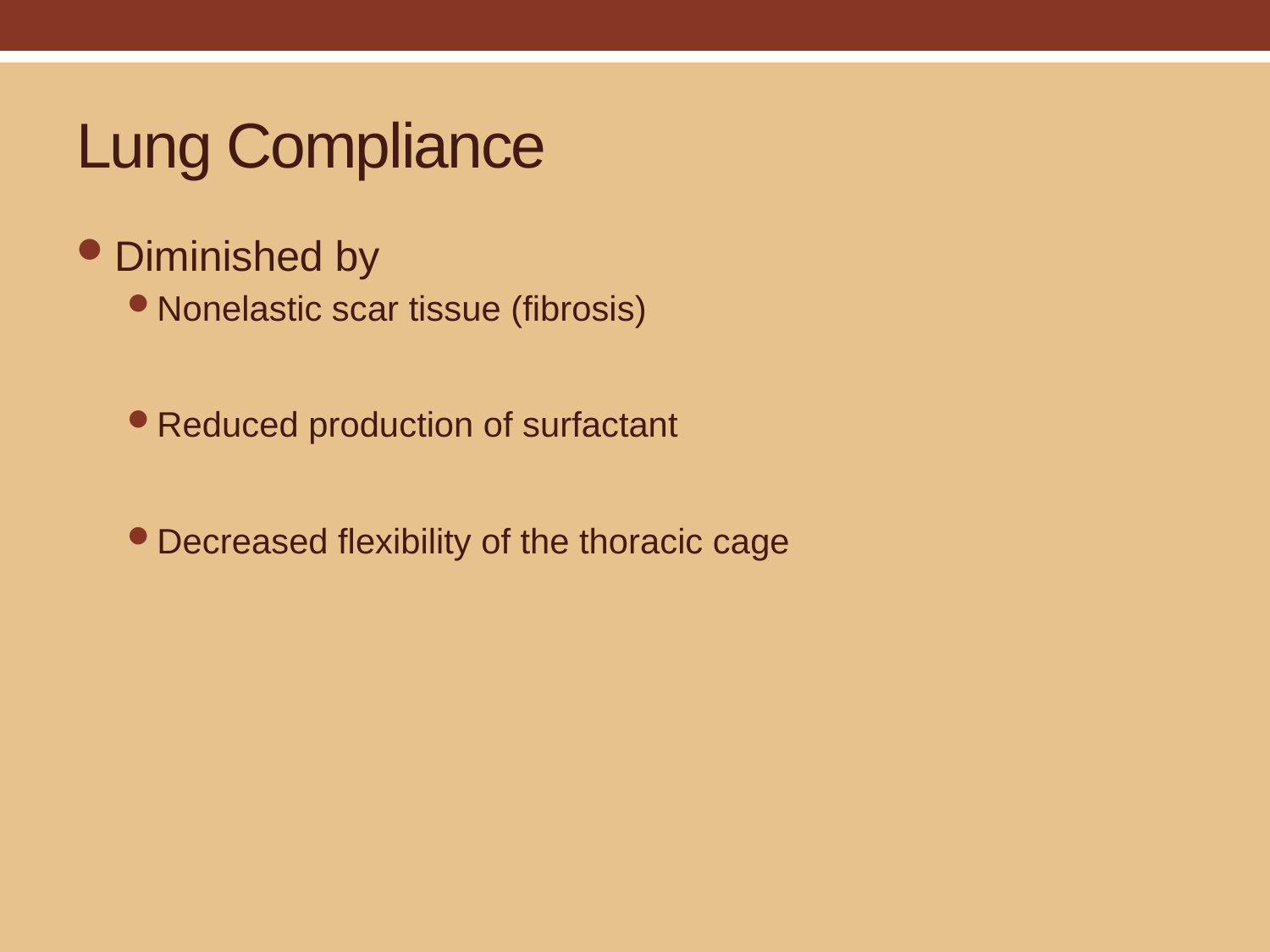

# Lung Compliance
Diminished by
Nonelastic scar tissue (fibrosis)

Reduced production of surfactant

Decreased flexibility of the thoracic cage